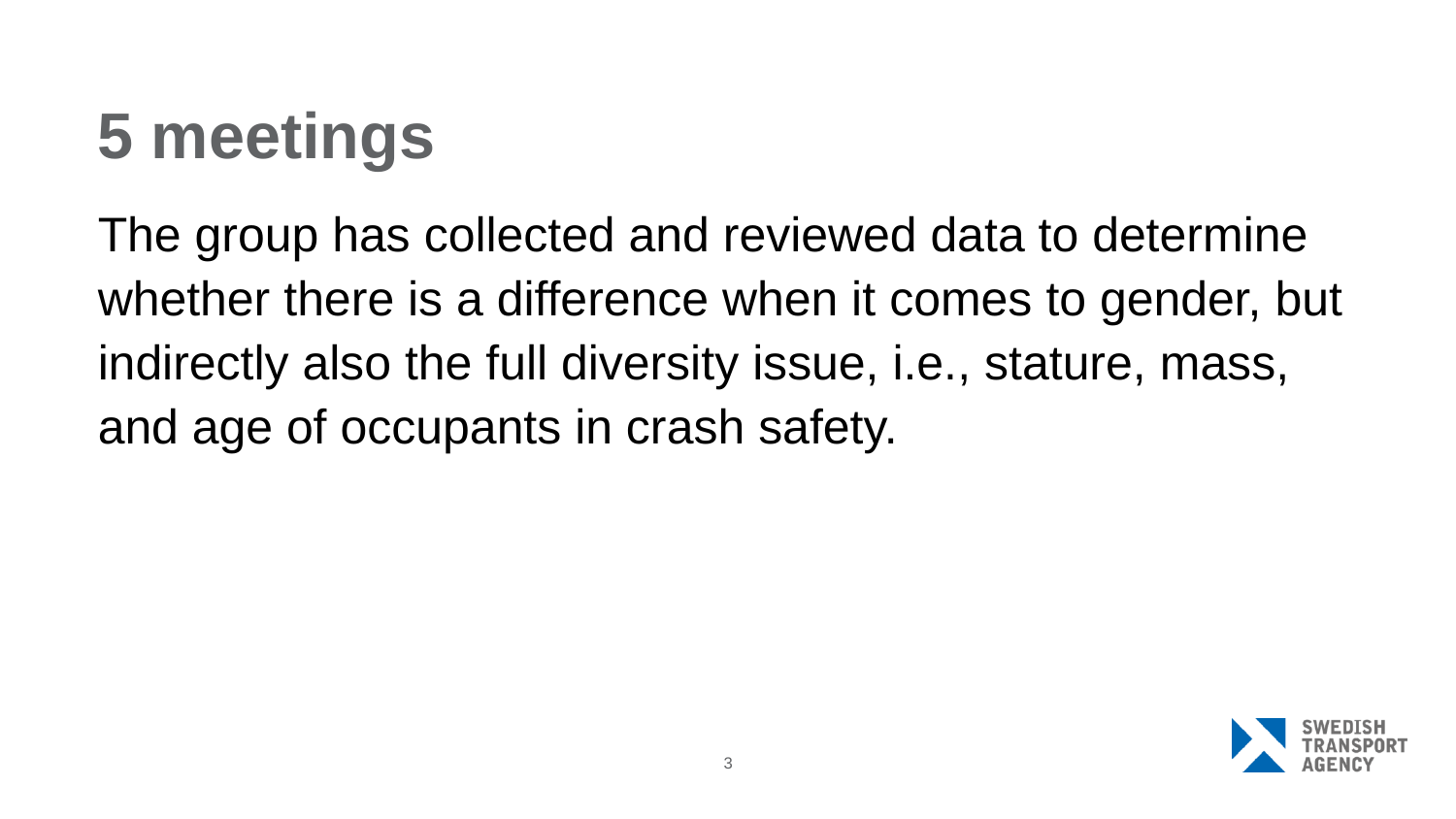

# 5 meetings
The group has collected and reviewed data to determine whether there is a difference when it comes to gender, but indirectly also the full diversity issue, i.e., stature, mass, and age of occupants in crash safety.

3